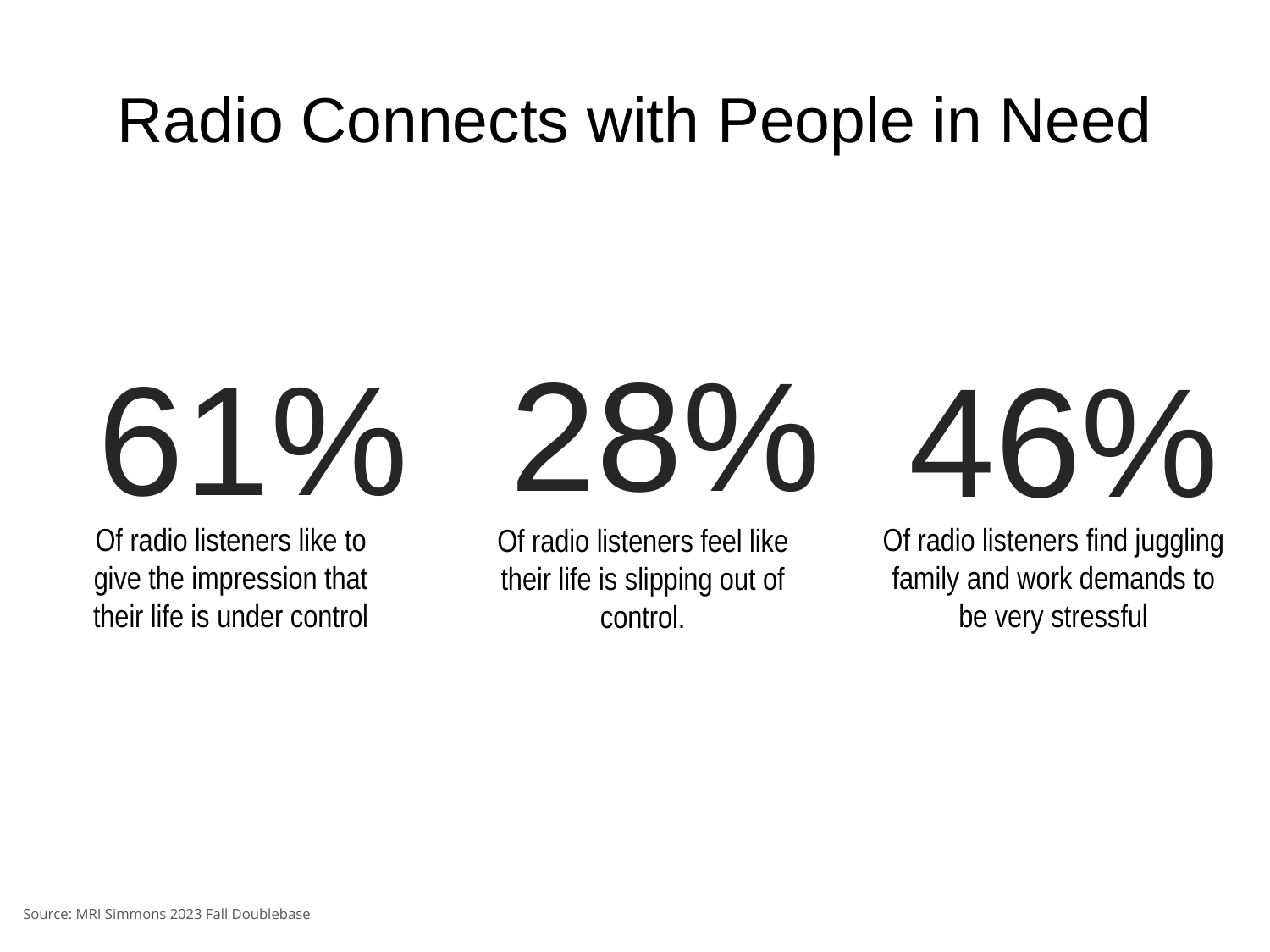

# Radio Connects with People in Need
28%
61%
46%
Of radio listeners like to give the impression that their life is under control
Of radio listeners feel like their life is slipping out of control.
Of radio listeners find juggling family and work demands to be very stressful

Source: MRI Simmons 2023 Fall Doublebase